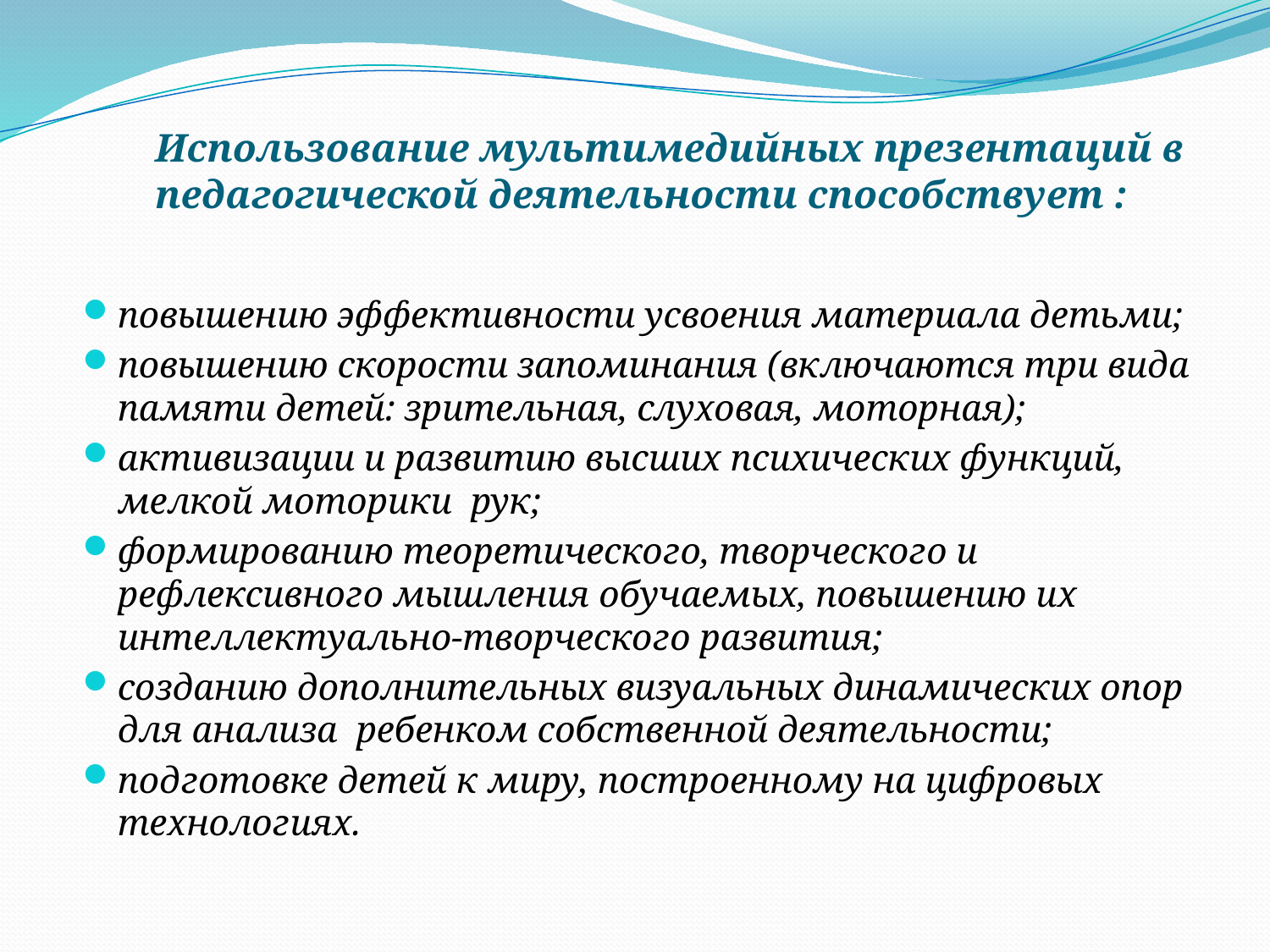

# Использование мультимедийных презентаций в педагогической деятельности способствует :

повышению эффективности усвоения материала детьми;
повышению скорости запоминания (включаются три вида памяти детей: зрительная, слуховая, моторная);
активизации и развитию высших психических функций, мелкой моторики  рук;
формированию теоретического, творческого и рефлексивного мышления обучаемых, повышению их интеллектуально-творческого развития;
созданию дополнительных визуальных динамических опор для анализа  ребенком собственной деятельности;
подготовке детей к миру, построенному на цифровых технологиях.